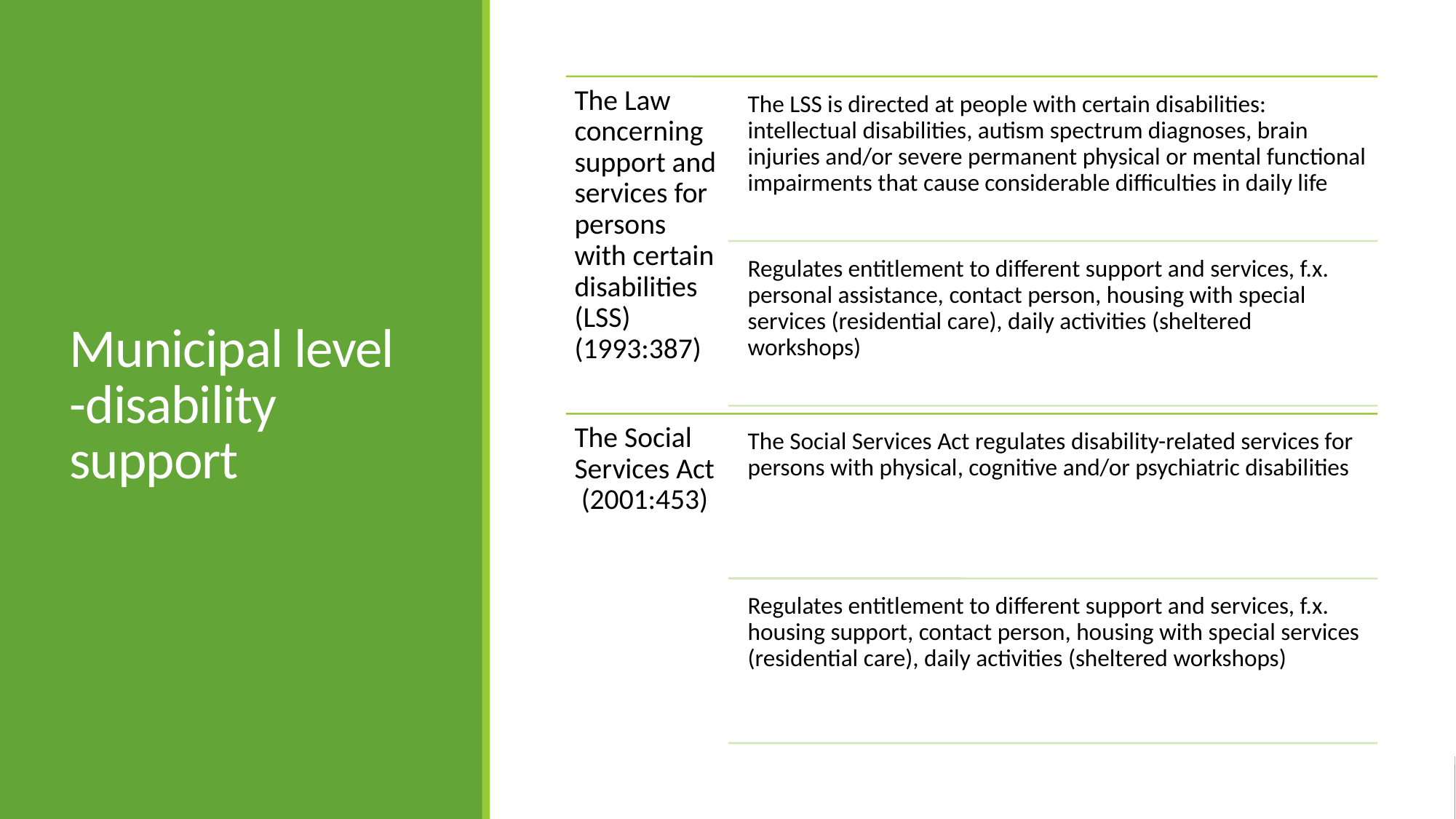

# Municipal level -disability support
The Law concerning support and services for persons with certain disabilities (LSS) (1993:387)
The LSS is directed at people with certain disabilities: intellectual disabilities, autism spectrum diagnoses, brain injuries and/or severe permanent physical or mental functional impairments that cause considerable difficulties in daily life
Regulates entitlement to different support and services, f.x. personal assistance, contact person, housing with special services (residential care), daily activities (sheltered workshops)
The Social Services Act  (2001:453)
The Social Services Act regulates disability-related services for persons with physical, cognitive and/or psychiatric disabilities
Regulates entitlement to different support and services, f.x.  housing support, contact person, housing with special services (residential care), daily activities (sheltered workshops)